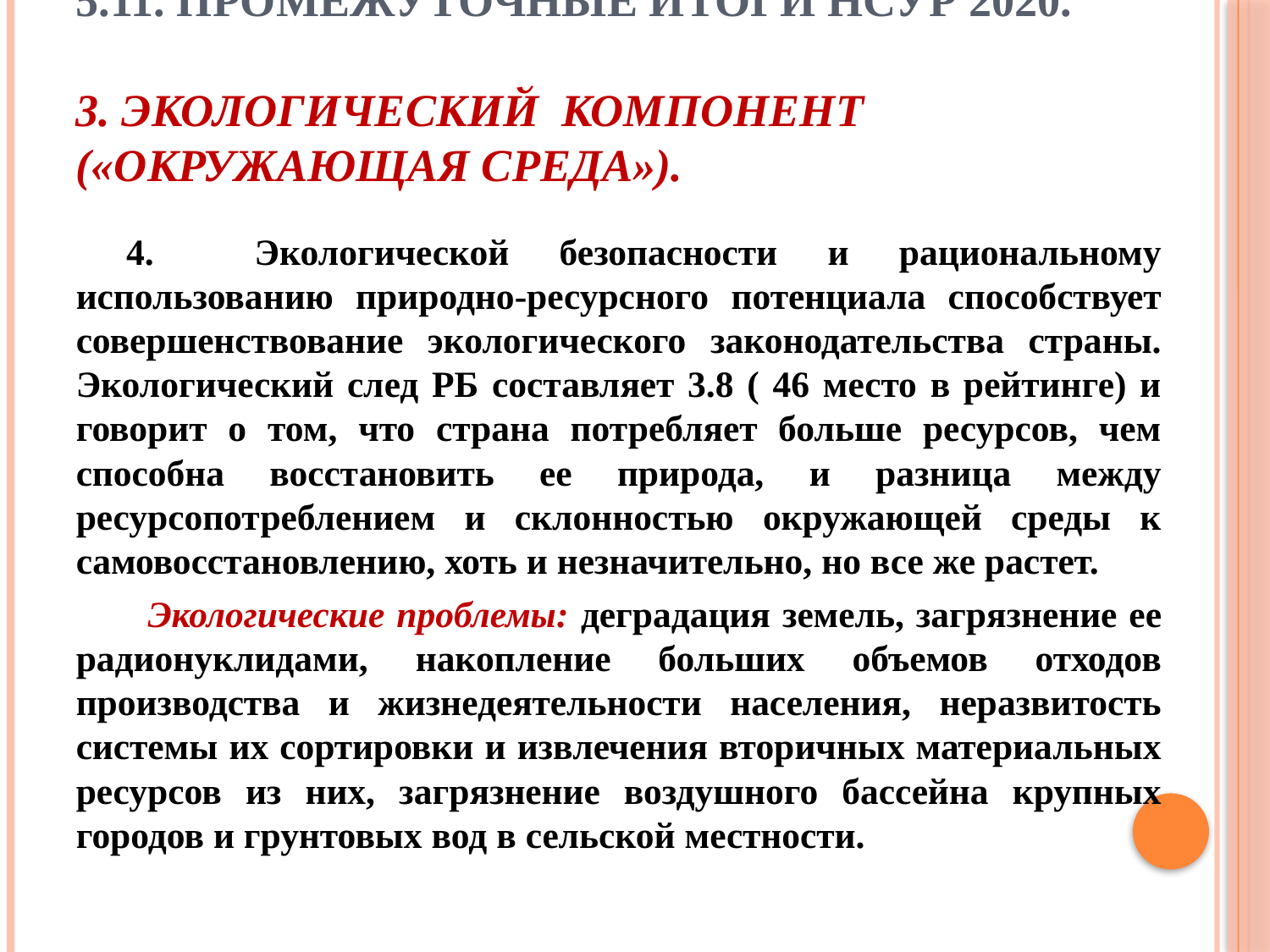

# 5.11. Промежуточные итоги НСУР 2020. 3. Экологический  компонент («окружающая среда»).
 4.  Экологической безопасности и рациональному использованию природно-ресурсного потенциала способствует совершенствование экологического законодательства страны. Экологический след РБ составляет 3.8 ( 46 место в рейтинге) и говорит о том, что страна потребляет больше ресурсов, чем способна восстановить ее природа, и разница между ресурсопотреблением и склонностью окружающей среды к самовосстановлению, хоть и незначительно, но все же растет.
      Экологические проблемы: деградация земель, загрязнение ее радионуклидами, накопление больших объемов отходов производства и жизнедеятельности населения, неразвитость системы их сортировки и извлечения вторичных материальных ресурсов из них, загрязнение воздушного бассейна крупных городов и грунтовых вод в сельской местности.